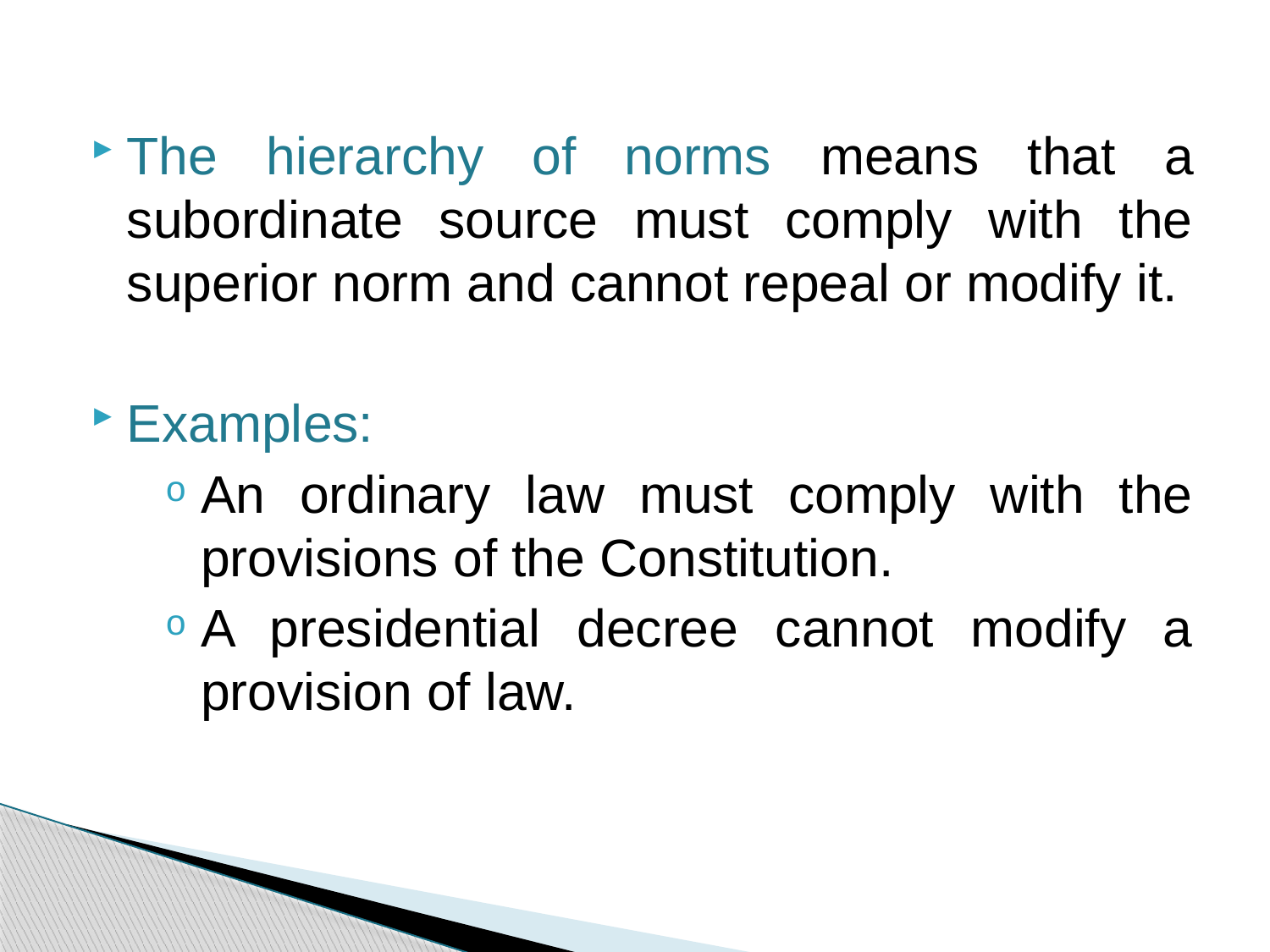

The hierarchy of norms means that a subordinate source must comply with the superior norm and cannot repeal or modify it.

Examples:
An ordinary law must comply with the provisions of the Constitution.
A presidential decree cannot modify a provision of law.